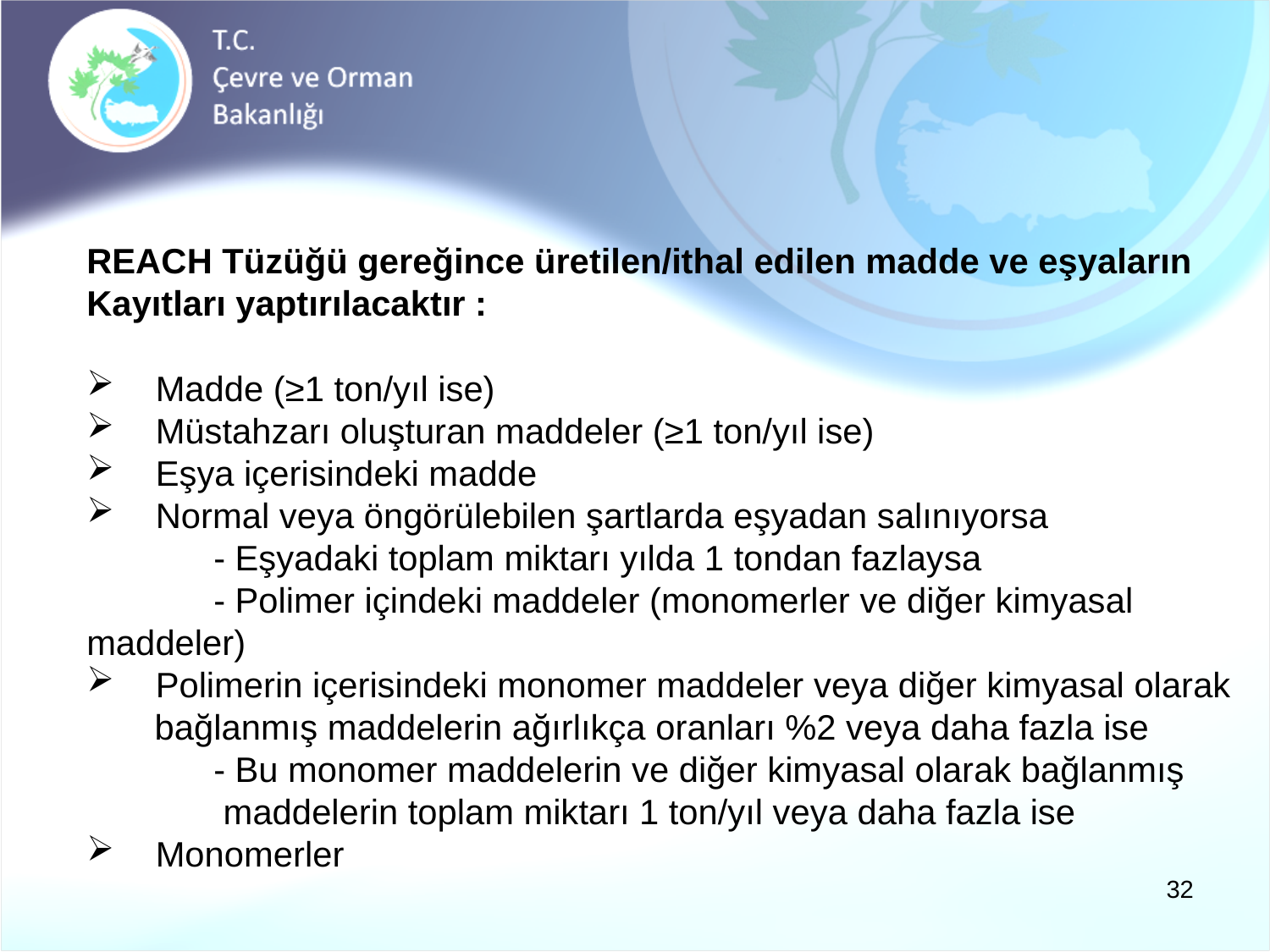

REACH Tüzüğü gereğince üretilen/ithal edilen madde ve eşyaların
Kayıtları yaptırılacaktır :

    Madde (≥1 ton/yıl ise)
    Müstahzarı oluşturan maddeler (≥1 ton/yıl ise)
    Eşya içerisindeki madde
    Normal veya öngörülebilen şartlarda eşyadan salınıyorsa
	- Eşyadaki toplam miktarı yılda 1 tondan fazlaysa
	- Polimer içindeki maddeler (monomerler ve diğer kimyasal maddeler)
    Polimerin içerisindeki monomer maddeler veya diğer kimyasal olarak
       bağlanmış maddelerin ağırlıkça oranları %2 veya daha fazla ise
	- Bu monomer maddelerin ve diğer kimyasal olarak bağlanmış
	 maddelerin toplam miktarı 1 ton/yıl veya daha fazla ise
    Monomerler

32